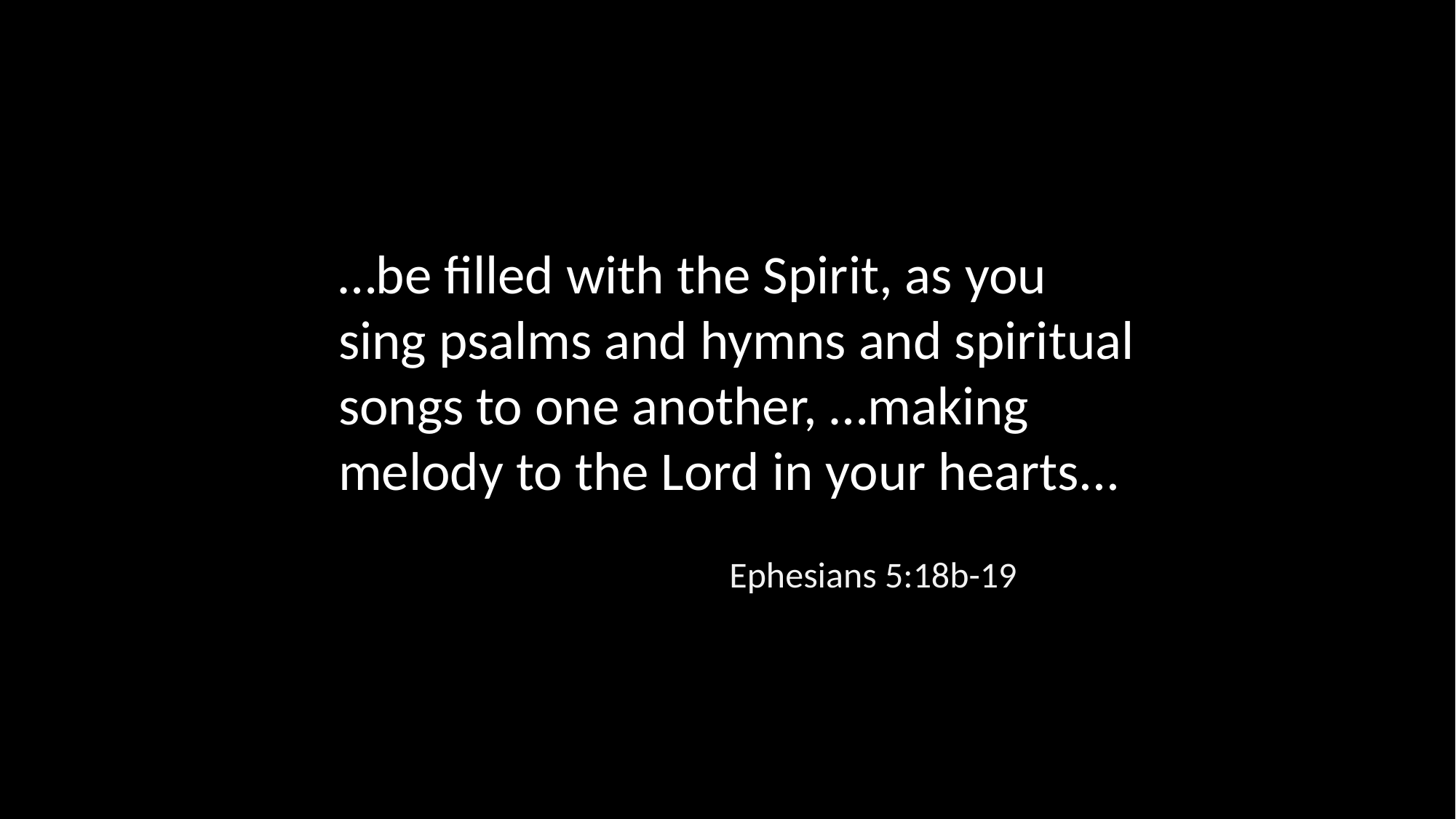

…be filled with the Spirit, as you sing psalms and hymns and spiritual songs to one another, …making melody to the Lord in your hearts...
Ephesians 5:18b-19